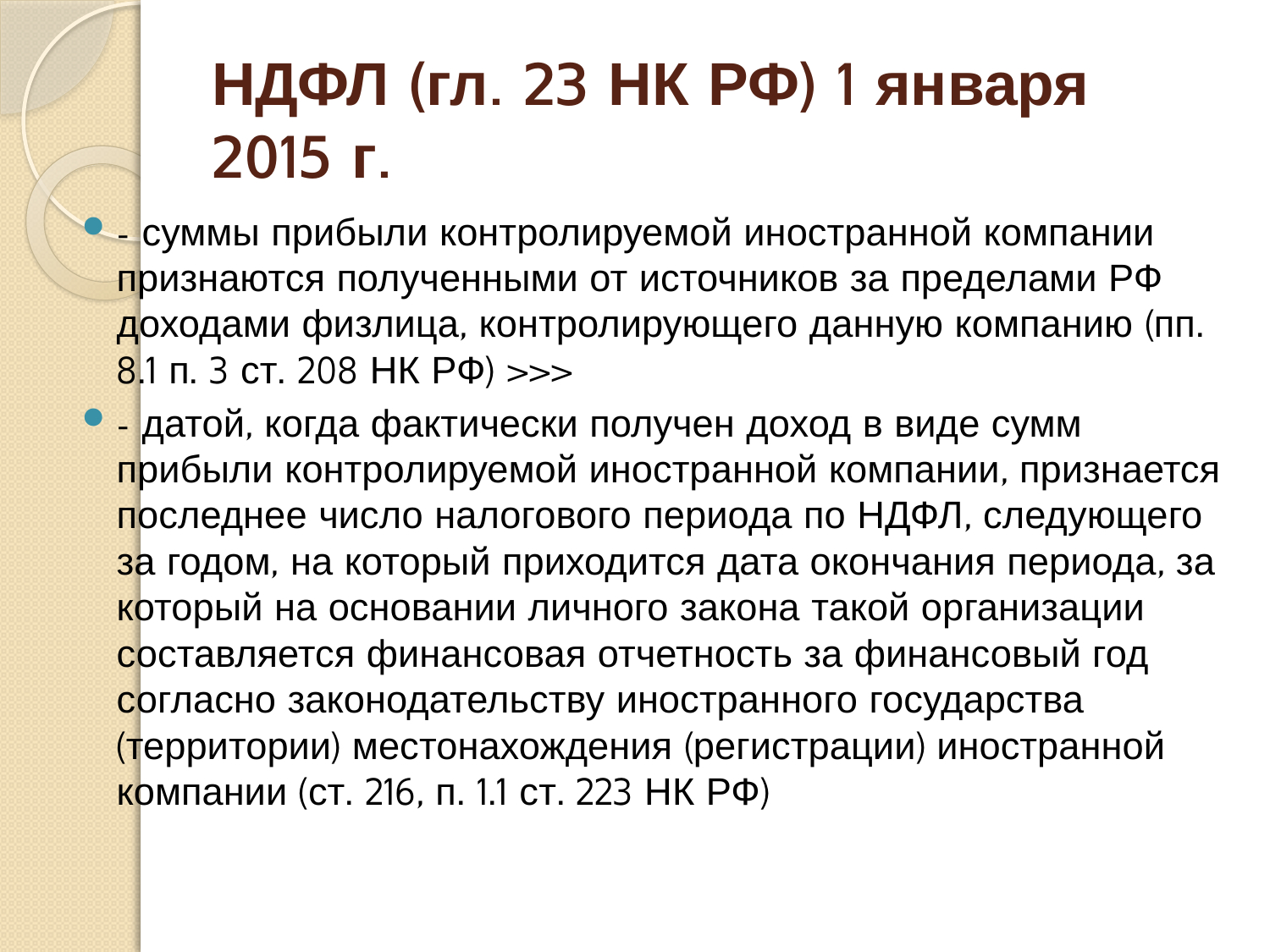

# НДФЛ (гл. 23 НК РФ) 1 января 2015 г.
- суммы прибыли контролируемой иностранной компании признаются полученными от источников за пределами РФ доходами физлица, контролирующего данную компанию (пп. 8.1 п. 3 ст. 208 НК РФ) >>>
- датой, когда фактически получен доход в виде сумм прибыли контролируемой иностранной компании, признается последнее число налогового периода по НДФЛ, следующего за годом, на который приходится дата окончания периода, за который на основании личного закона такой организации составляется финансовая отчетность за финансовый год согласно законодательству иностранного государства (территории) местонахождения (регистрации) иностранной компании (ст. 216, п. 1.1 ст. 223 НК РФ)